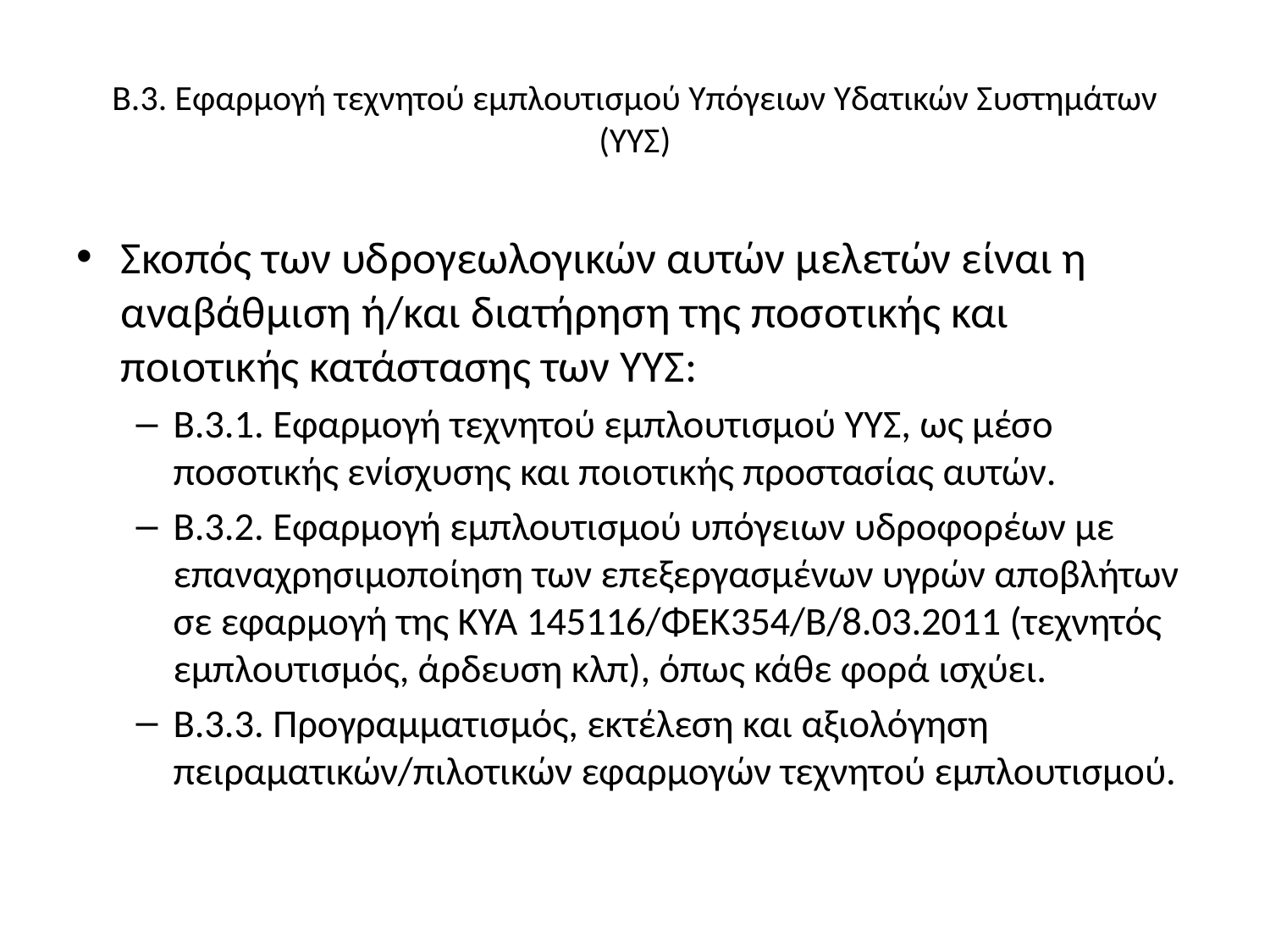

# Β.3. Εφαρμογή τεχνητού εμπλουτισμού Υπόγειων Υδατικών Συστημάτων (ΥΥΣ)
Σκοπός των υδρογεωλογικών αυτών μελετών είναι η αναβάθμιση ή/και διατήρηση της ποσοτικής και ποιοτικής κατάστασης των ΥΥΣ:
Β.3.1. Εφαρμογή τεχνητού εμπλουτισμού ΥΥΣ, ως μέσο ποσοτικής ενίσχυσης και ποιοτικής προστασίας αυτών.
Β.3.2. Εφαρμογή εμπλουτισμού υπόγειων υδροφορέων με επαναχρησιμοποίηση των επεξεργασμένων υγρών αποβλήτων σε εφαρμογή της ΚΥΑ 145116/ΦΕΚ354/Β/8.03.2011 (τεχνητός εμπλουτισμός, άρδευση κλπ), όπως κάθε φορά ισχύει.
Β.3.3. Προγραμματισμός, εκτέλεση και αξιολόγηση πειραματικών/πιλοτικών εφαρμογών τεχνητού εμπλουτισμού.